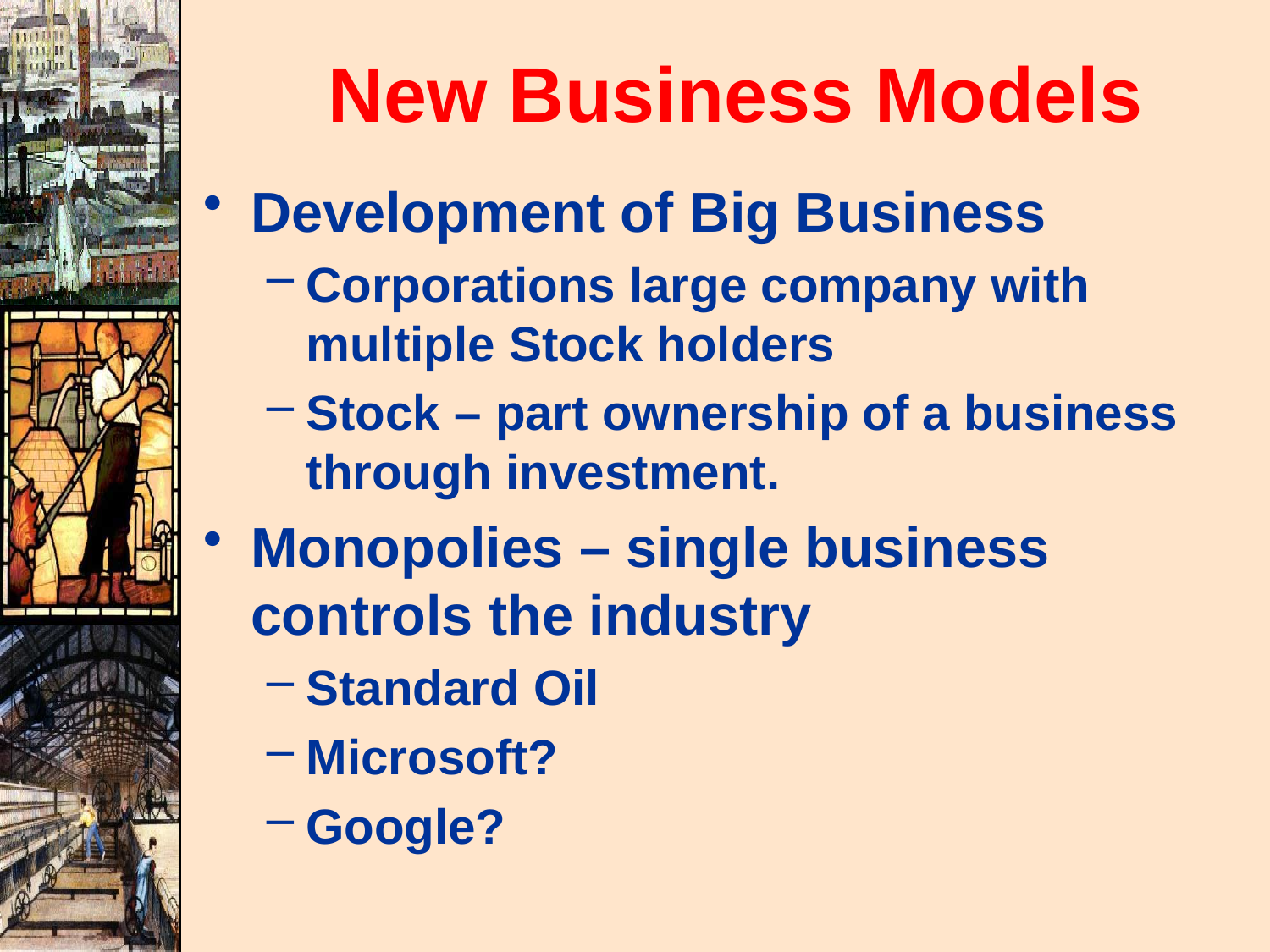

# New Business Models
Development of Big Business
Corporations large company with multiple Stock holders
Stock – part ownership of a business through investment.
Monopolies – single business controls the industry
Standard Oil
Microsoft?
Google?